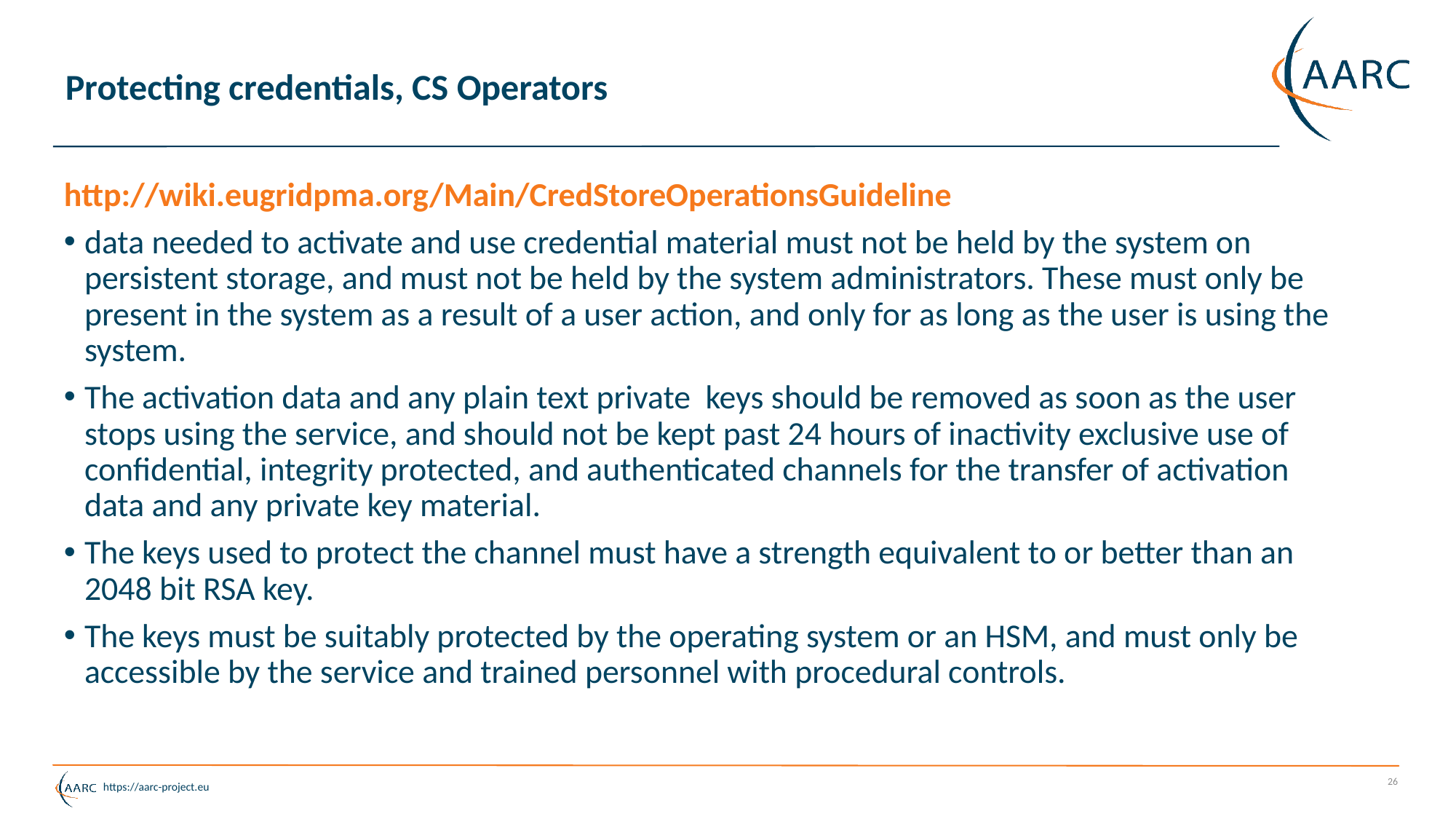

# Protecting credentials, CS Operators
http://wiki.eugridpma.org/Main/CredStoreOperationsGuideline
data needed to activate and use credential material must not be held by the system on persistent storage, and must not be held by the system administrators. These must only be present in the system as a result of a user action, and only for as long as the user is using the system.
The activation data and any plain text private  keys should be removed as soon as the user stops using the service, and should not be kept past 24 hours of inactivity exclusive use of confidential, integrity protected, and authenticated channels for the transfer of activation data and any private key material.
The keys used to protect the channel must have a strength equivalent to or better than an 2048 bit RSA key.
The keys must be suitably protected by the operating system or an HSM, and must only be accessible by the service and trained personnel with procedural controls.

26